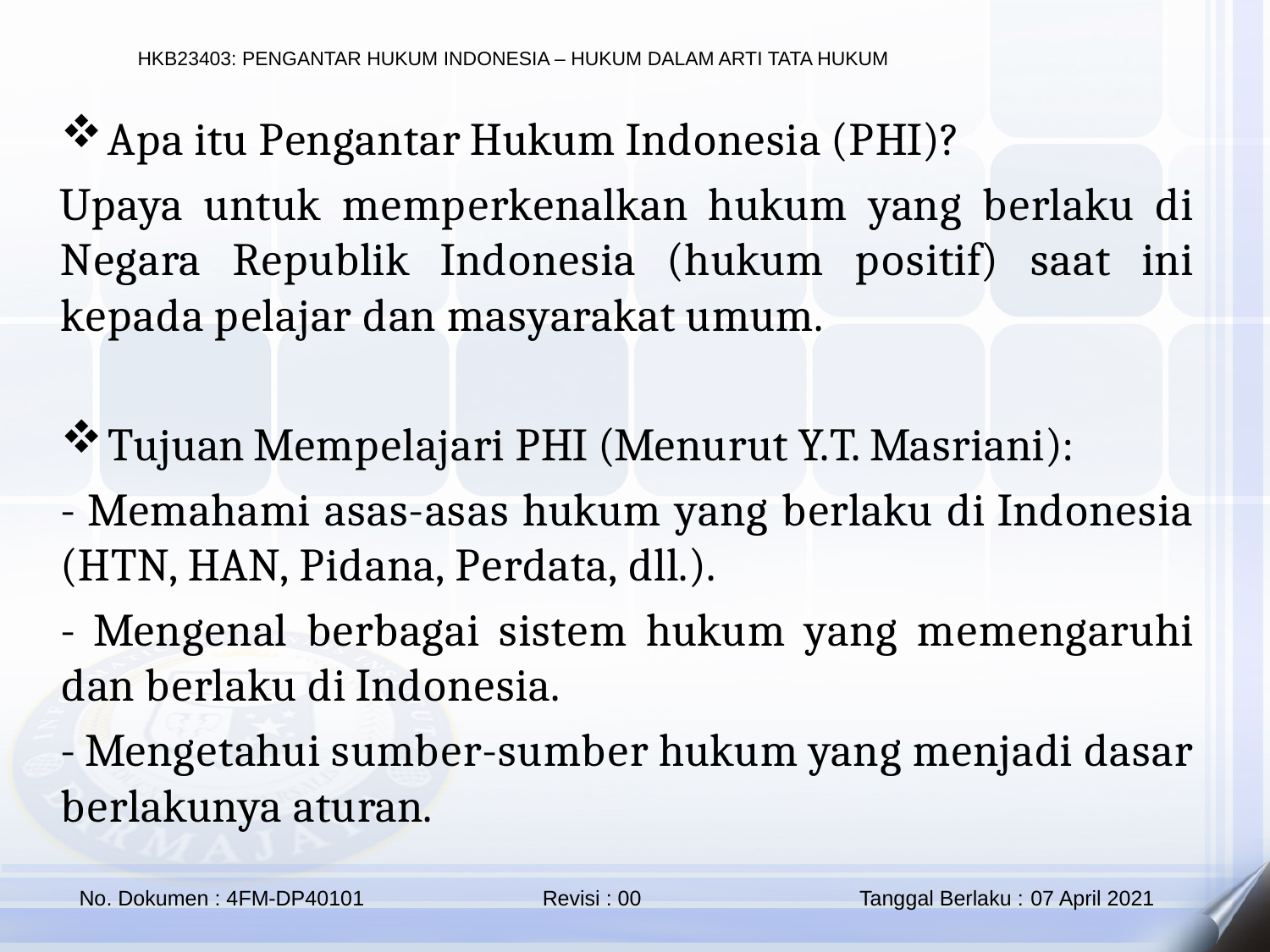

Apa itu Pengantar Hukum Indonesia (PHI)?
Upaya untuk memperkenalkan hukum yang berlaku di Negara Republik Indonesia (hukum positif) saat ini kepada pelajar dan masyarakat umum.

Tujuan Mempelajari PHI (Menurut Y.T. Masriani):
- Memahami asas-asas hukum yang berlaku di Indonesia (HTN, HAN, Pidana, Perdata, dll.).
- Mengenal berbagai sistem hukum yang memengaruhi dan berlaku di Indonesia.
- Mengetahui sumber-sumber hukum yang menjadi dasar berlakunya aturan.